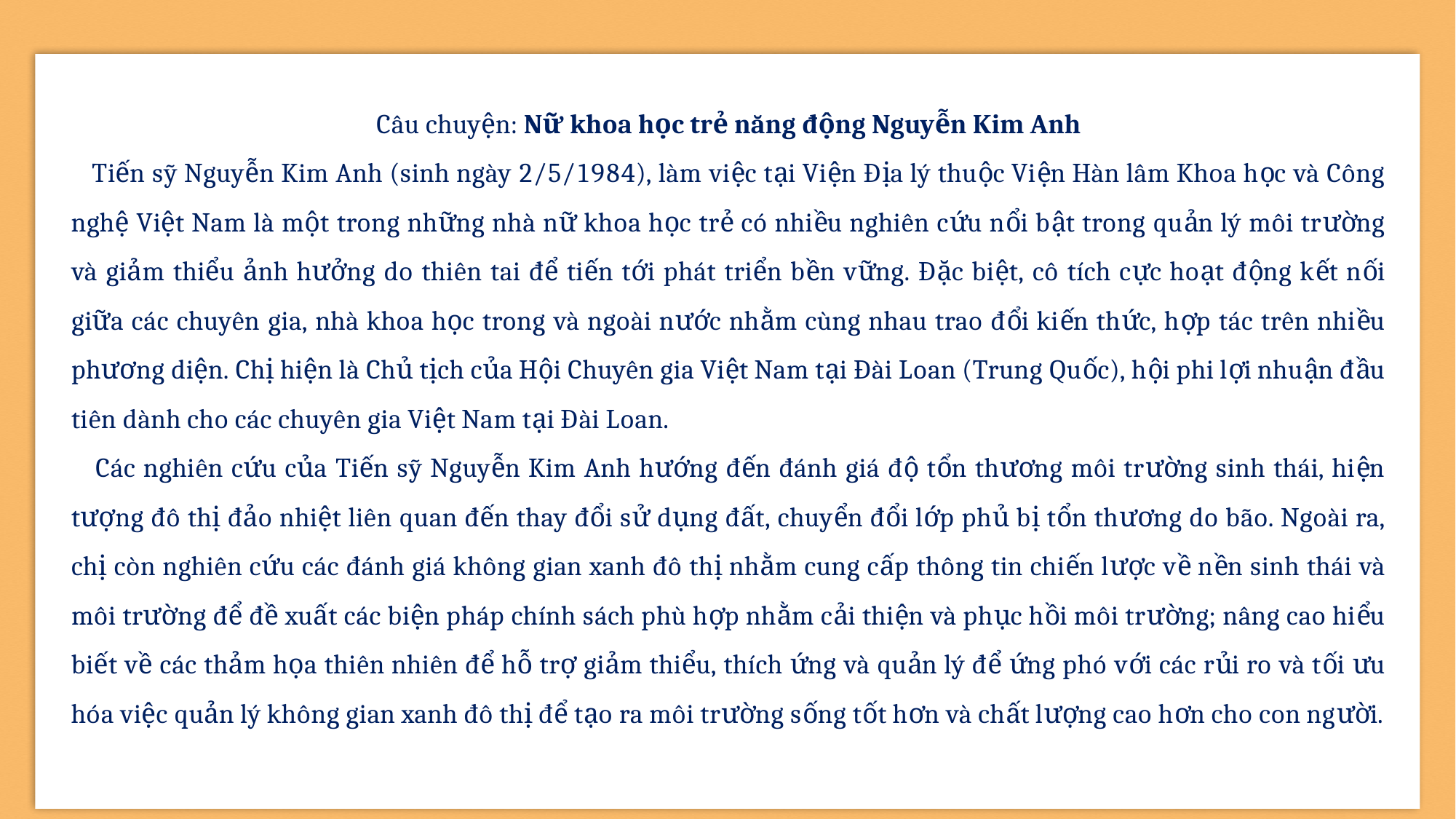

Câu chuyện: Nữ khoa học trẻ năng động Nguyễn Kim Anh
   Tiến sỹ Nguyễn Kim Anh (sinh ngày 2/5/1984), làm việc tại Viện Địa lý thuộc Viện Hàn lâm Khoa học và Công nghệ Việt Nam là một trong những nhà nữ khoa học trẻ có nhiều nghiên cứu nổi bật trong quản lý môi trường và giảm thiểu ảnh hưởng do thiên tai để tiến tới phát triển bền vững. Đặc biệt, cô tích cực hoạt động kết nối giữa các chuyên gia, nhà khoa học trong và ngoài nước nhằm cùng nhau trao đổi kiến thức, hợp tác trên nhiều phương diện. Chị hiện là Chủ tịch của Hội Chuyên gia Việt Nam tại Đài Loan (Trung Quốc), hội phi lợi nhuận đầu tiên dành cho các chuyên gia Việt Nam tại Đài Loan.
   Các nghiên cứu của Tiến sỹ Nguyễn Kim Anh hướng đến đánh giá độ tổn thương môi trường sinh thái, hiện tượng đô thị đảo nhiệt liên quan đến thay đổi sử dụng đất, chuyển đổi lớp phủ bị tổn thương do bão. Ngoài ra, chị còn nghiên cứu các đánh giá không gian xanh đô thị nhằm cung cấp thông tin chiến lược về nền sinh thái và môi trường để đề xuất các biện pháp chính sách phù hợp nhằm cải thiện và phục hồi môi trường; nâng cao hiểu biết về các thảm họa thiên nhiên để hỗ trợ giảm thiểu, thích ứng và quản lý để ứng phó với các rủi ro và tối ưu hóa việc quản lý không gian xanh đô thị để tạo ra môi trường sống tốt hơn và chất lượng cao hơn cho con người.